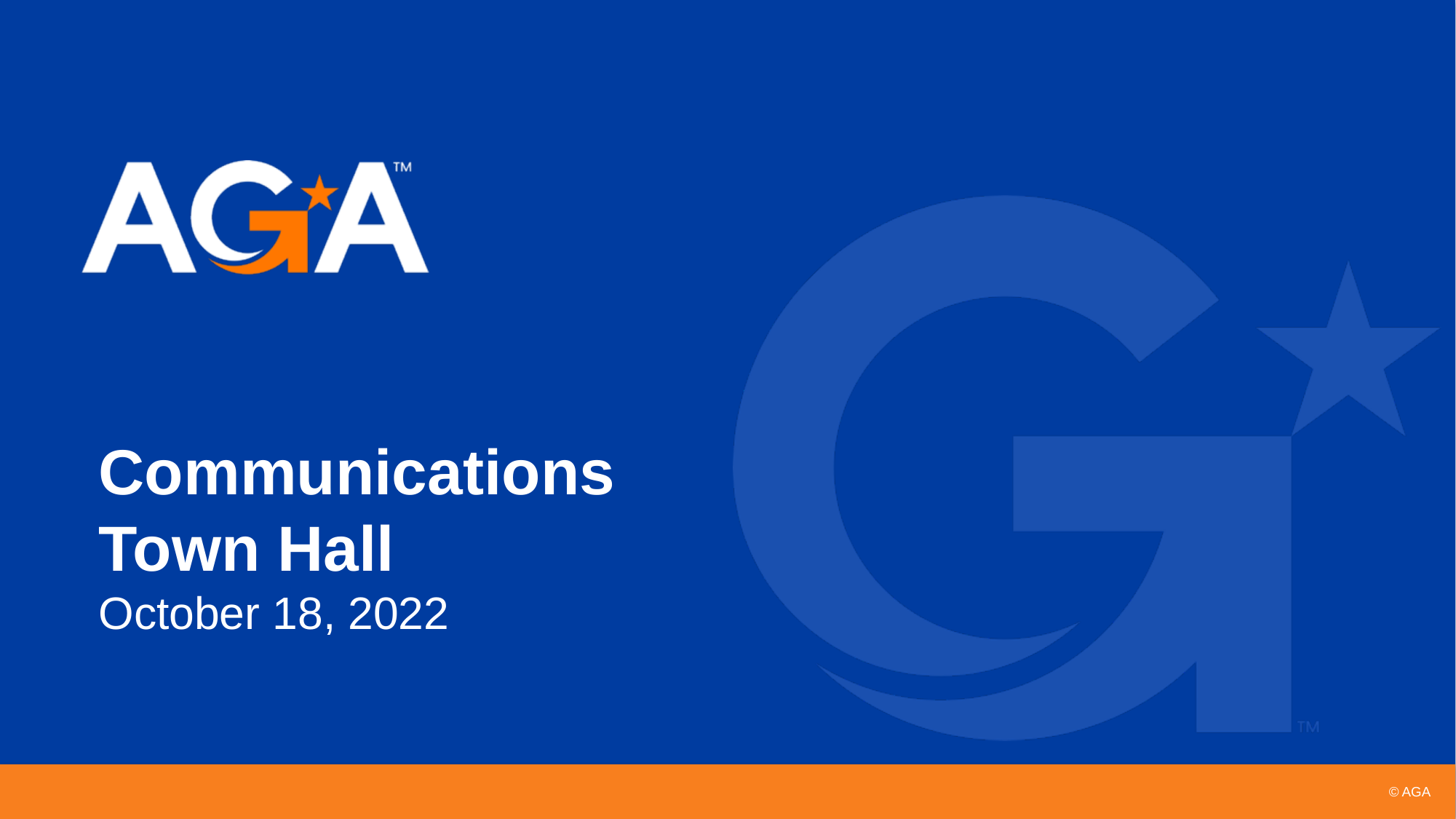

# Communications Town Hall October 18, 2022